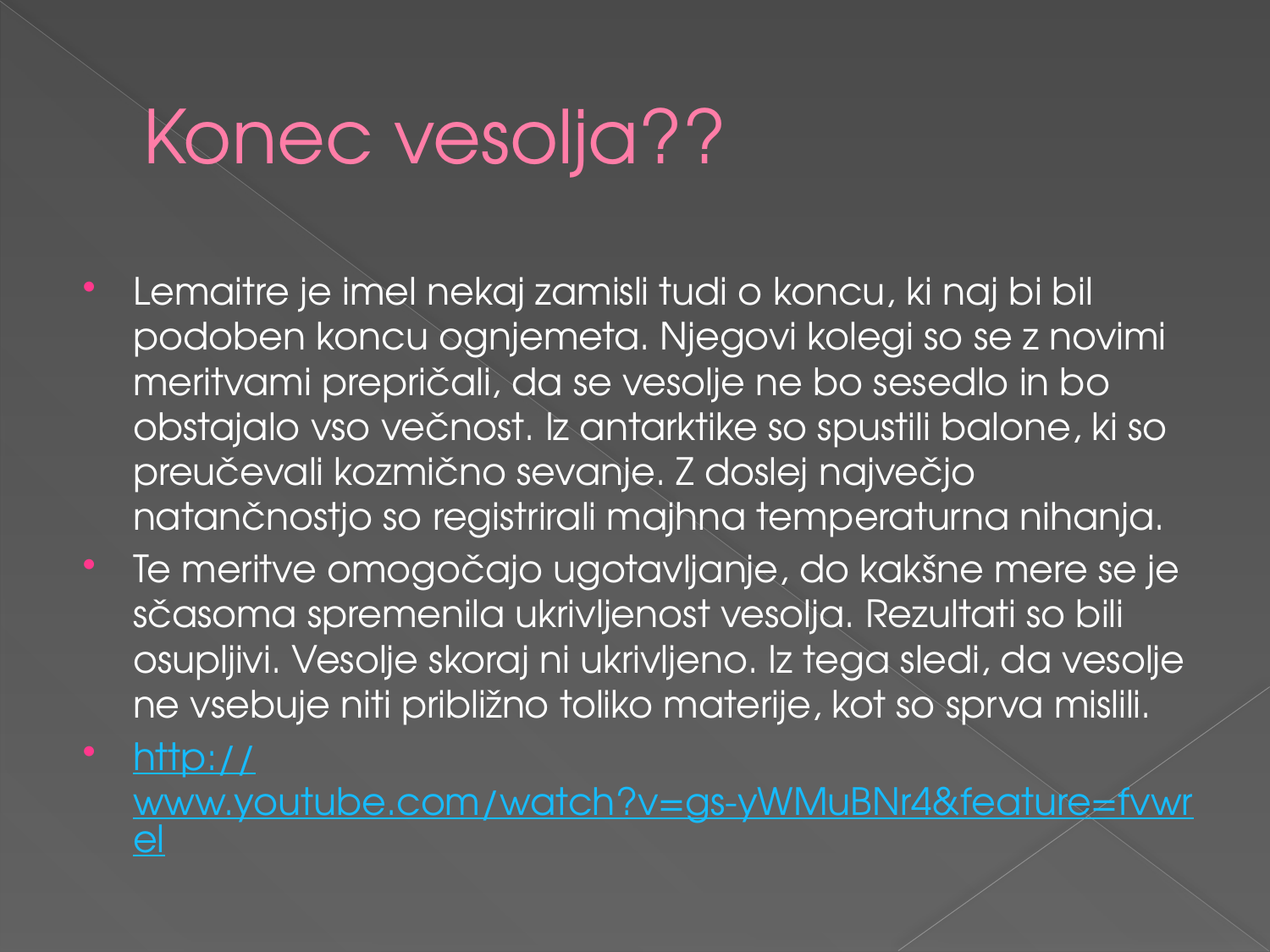

# Konec vesolja??
Lemaitre je imel nekaj zamisli tudi o koncu, ki naj bi bil podoben koncu ognjemeta. Njegovi kolegi so se z novimi meritvami prepričali, da se vesolje ne bo sesedlo in bo obstajalo vso večnost. Iz antarktike so spustili balone, ki so preučevali kozmično sevanje. Z doslej največjo natančnostjo so registrirali majhna temperaturna nihanja.
Te meritve omogočajo ugotavljanje, do kakšne mere se je sčasoma spremenila ukrivljenost vesolja. Rezultati so bili osupljivi. Vesolje skoraj ni ukrivljeno. Iz tega sledi, da vesolje ne vsebuje niti približno toliko materije, kot so sprva mislili.
http://www.youtube.com/watch?v=gs-yWMuBNr4&feature=fvwrel